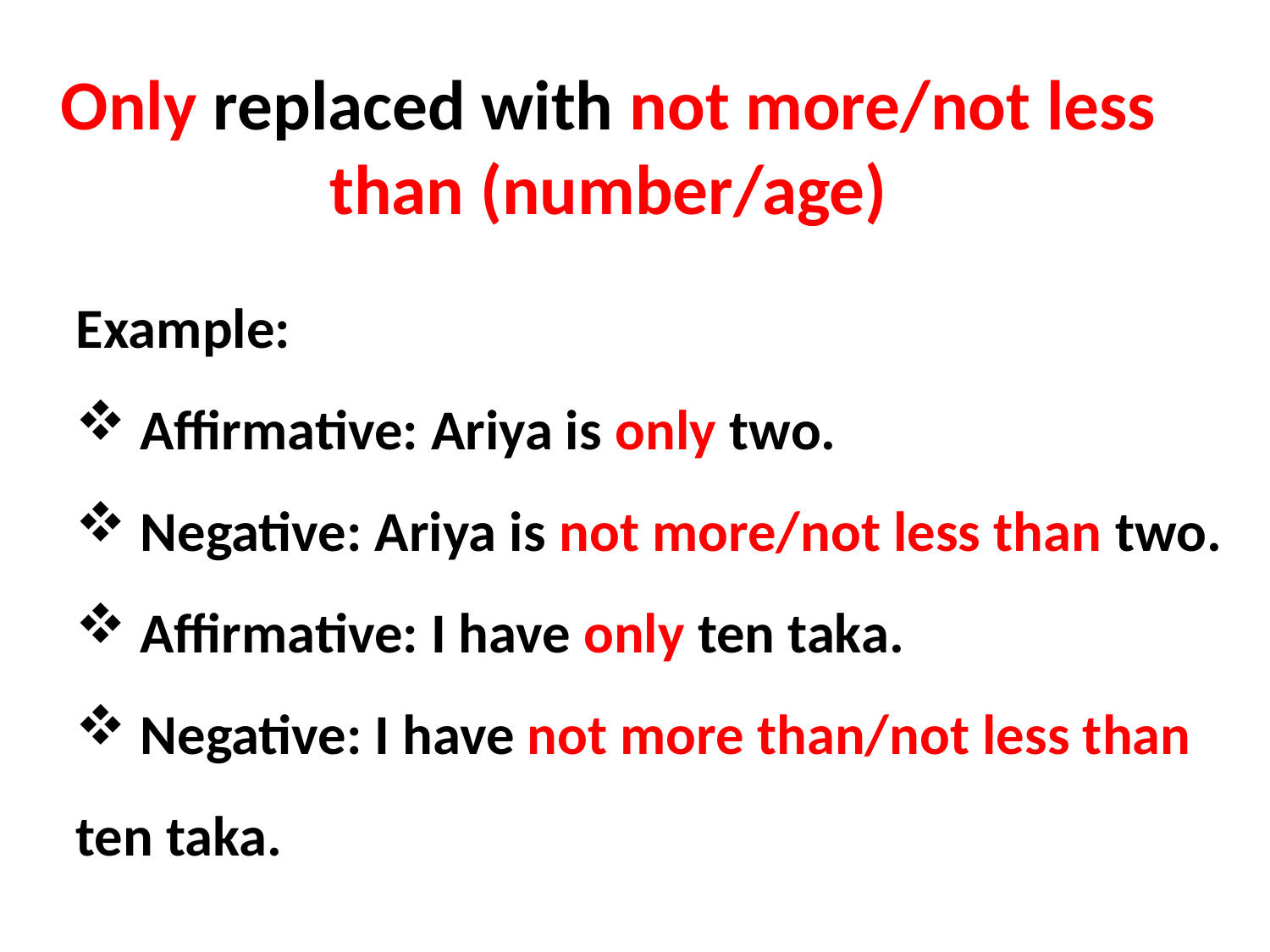

Only replaced with not more/not less than (number/age)
Example:
 Affirmative: Ariya is only two.
 Negative: Ariya is not more/not less than two.
 Affirmative: I have only ten taka.
 Negative: I have not more than/not less than ten taka.